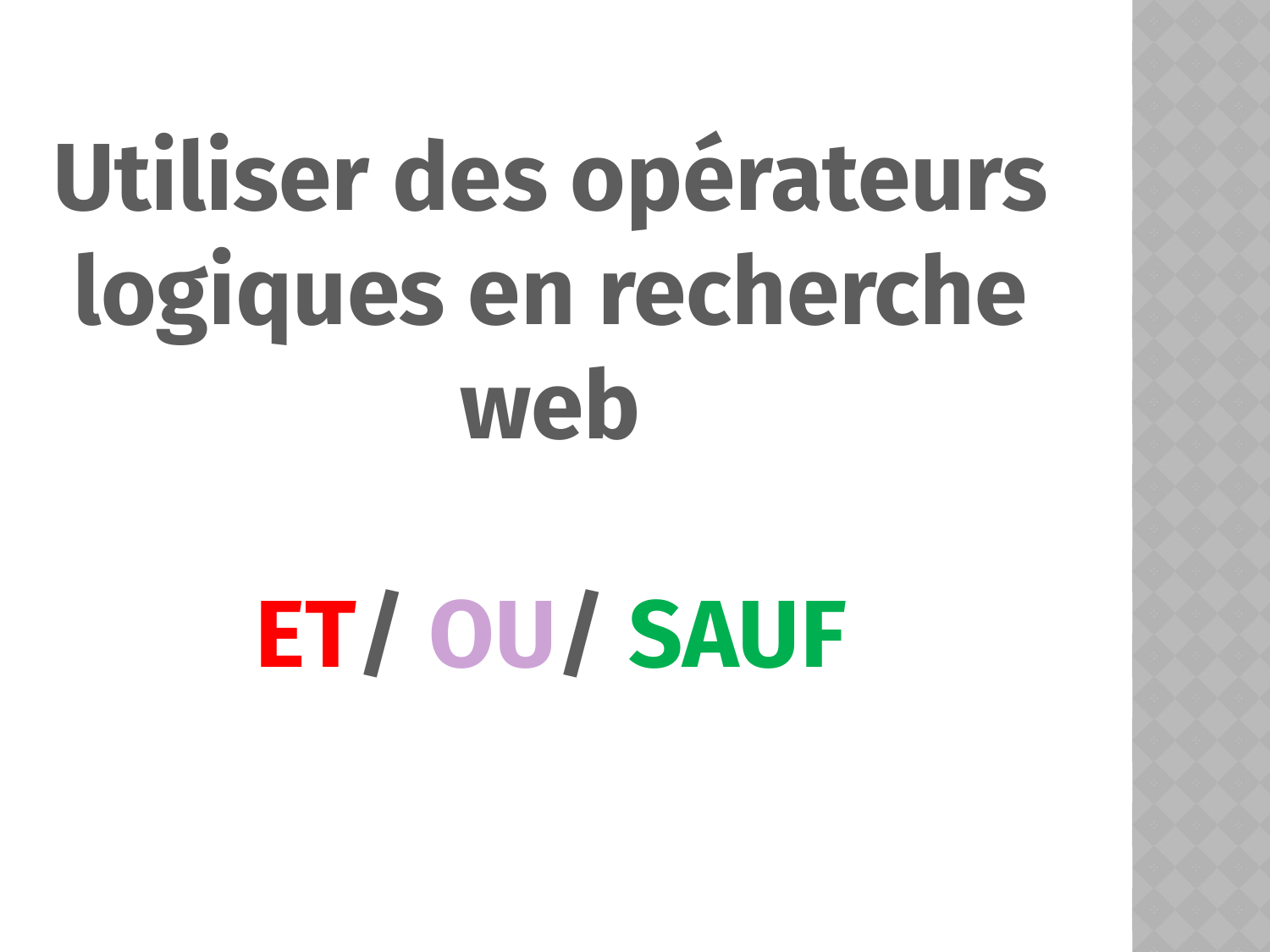

Utiliser des opérateurs logiques en recherche web

ET/ OU/ SAUF